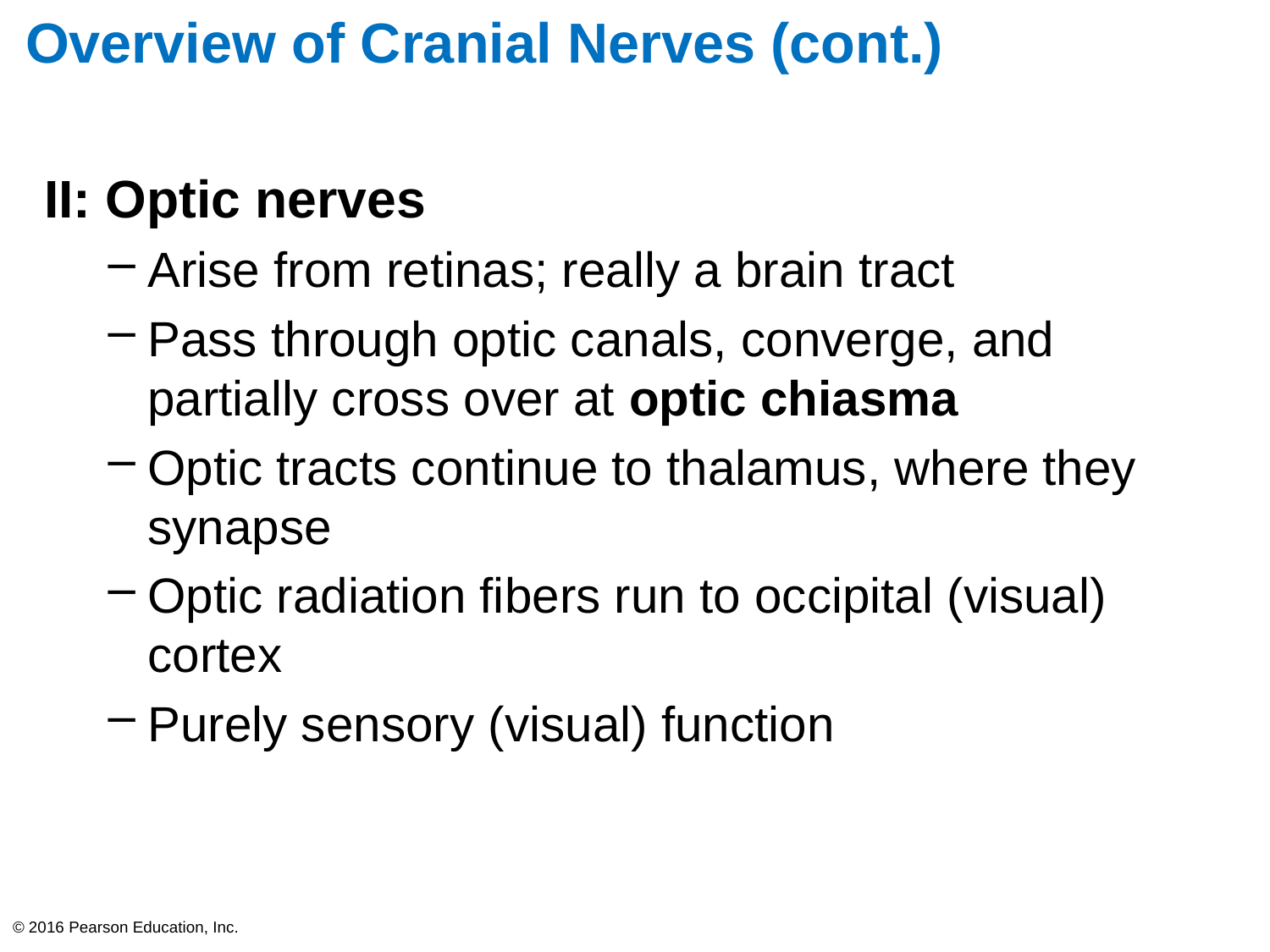

# Overview of Cranial Nerves (cont.)
II: Optic nerves
Arise from retinas; really a brain tract
Pass through optic canals, converge, and partially cross over at optic chiasma
Optic tracts continue to thalamus, where they synapse
Optic radiation fibers run to occipital (visual) cortex
Purely sensory (visual) function
© 2016 Pearson Education, Inc.